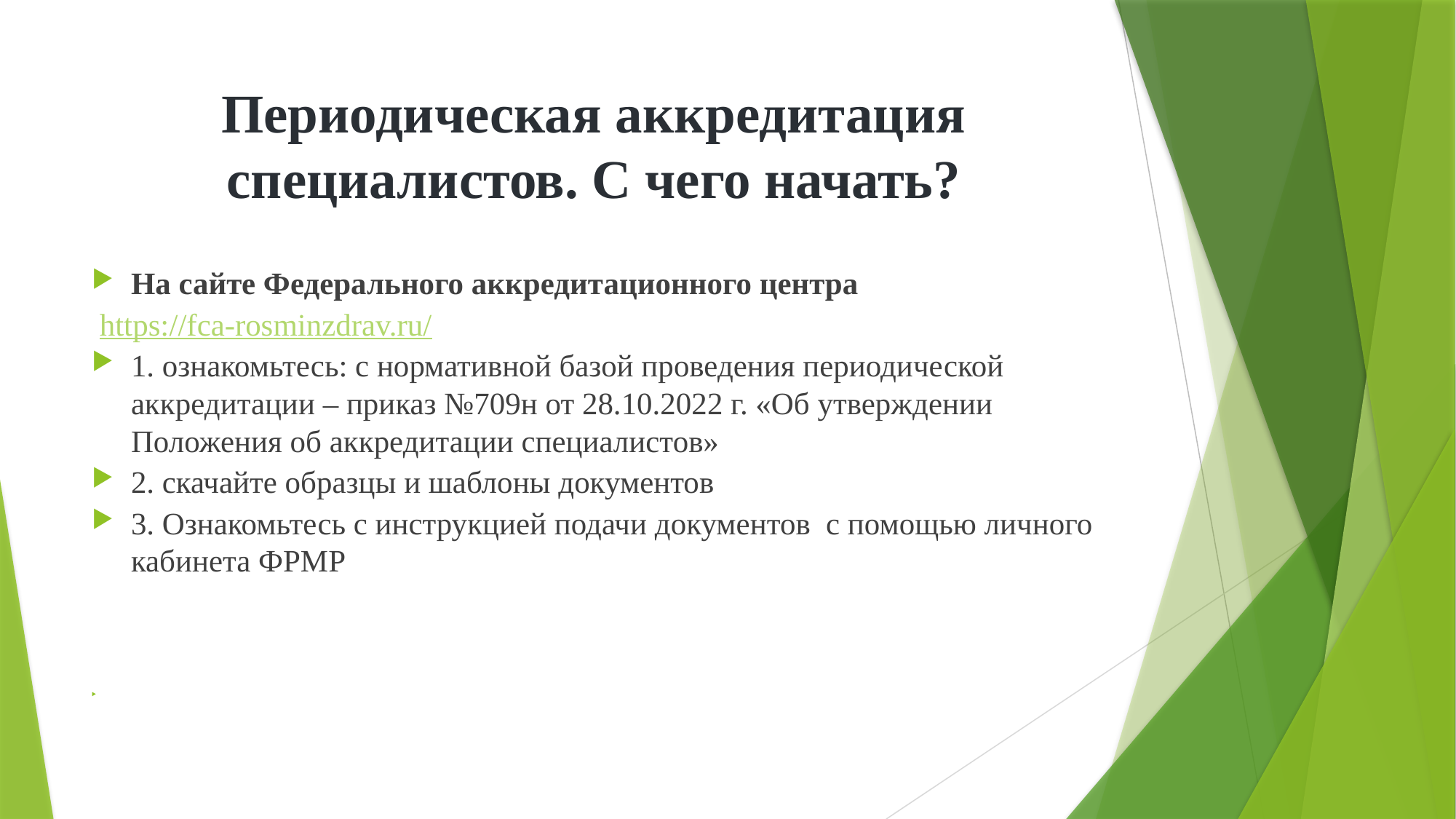

# Периодическая аккредитация специалистов. С чего начать?
На сайте Федерального аккредитационного центра
 https://fca-rosminzdrav.ru/
1. ознакомьтесь: с нормативной базой проведения периодической аккредитации – приказ №709н от 28.10.2022 г. «Об утверждении Положения об аккредитации специалистов»
2. скачайте образцы и шаблоны документов
3. Ознакомьтесь с инструкцией подачи документов  с помощью личного кабинета ФРМР